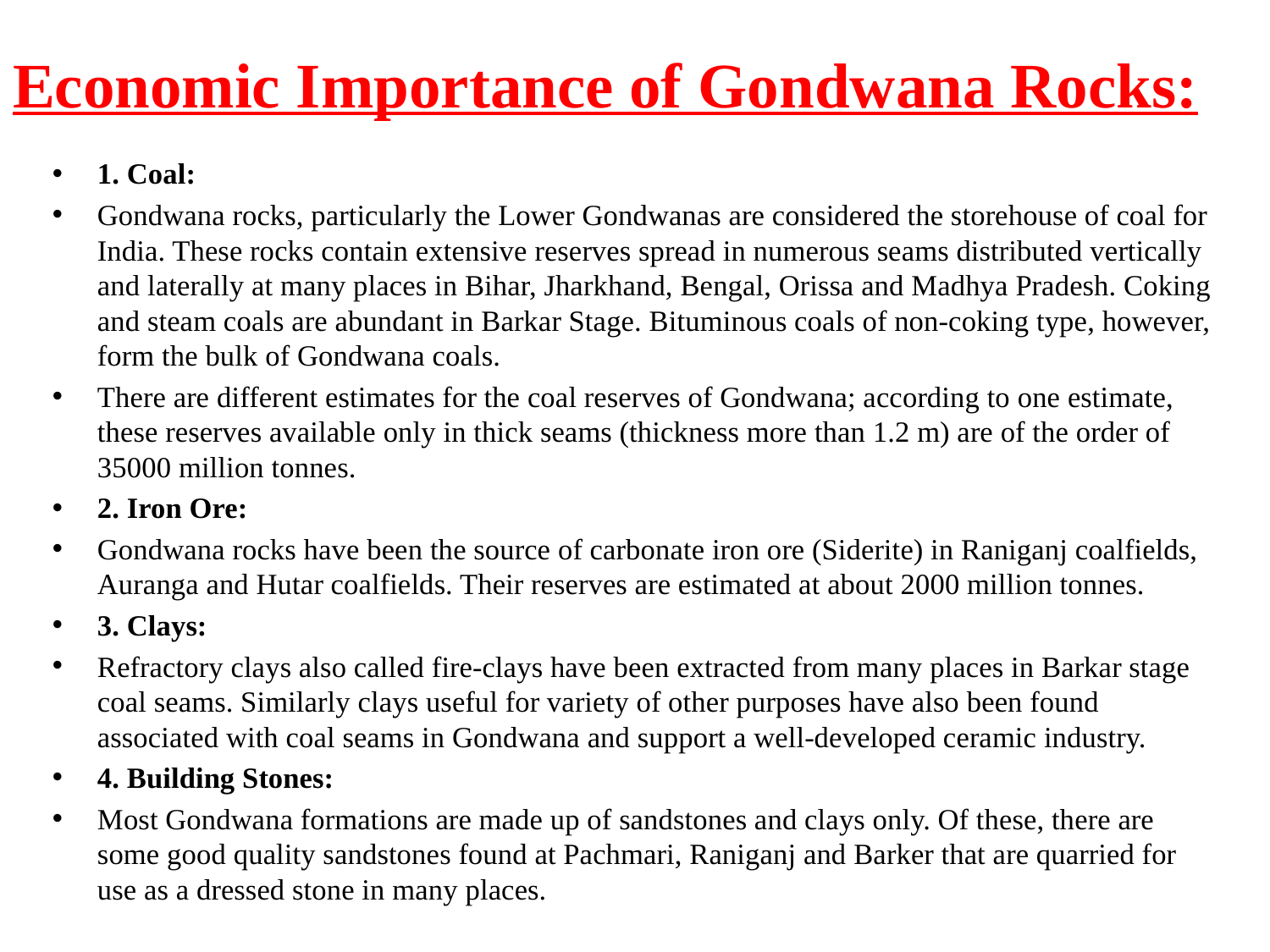

# Economic Importance of Gondwana Rocks:
1. Coal:
Gondwana rocks, particularly the Lower Gondwanas are considered the storehouse of coal for India. These rocks contain extensive reserves spread in numerous seams distributed vertically and laterally at many places in Bihar, Jharkhand, Bengal, Orissa and Madhya Pradesh. Coking and steam coals are abundant in Barkar Stage. Bituminous coals of non-coking type, however, form the bulk of Gondwana coals.
There are different estimates for the coal reserves of Gondwana; according to one estimate, these reserves available only in thick seams (thickness more than 1.2 m) are of the order of 35000 million tonnes.
2. Iron Ore:
Gondwana rocks have been the source of carbonate iron ore (Siderite) in Raniganj coalfields, Auranga and Hutar coalfields. Their reserves are estimated at about 2000 million tonnes.
3. Clays:
Refractory clays also called fire-clays have been extracted from many places in Barkar stage coal seams. Similarly clays useful for variety of other purposes have also been found associated with coal seams in Gondwana and support a well-developed ceramic industry.
4. Building Stones:
Most Gondwana formations are made up of sandstones and clays only. Of these, there are some good quality sandstones found at Pachmari, Raniganj and Barker that are quarried for use as a dressed stone in many places.